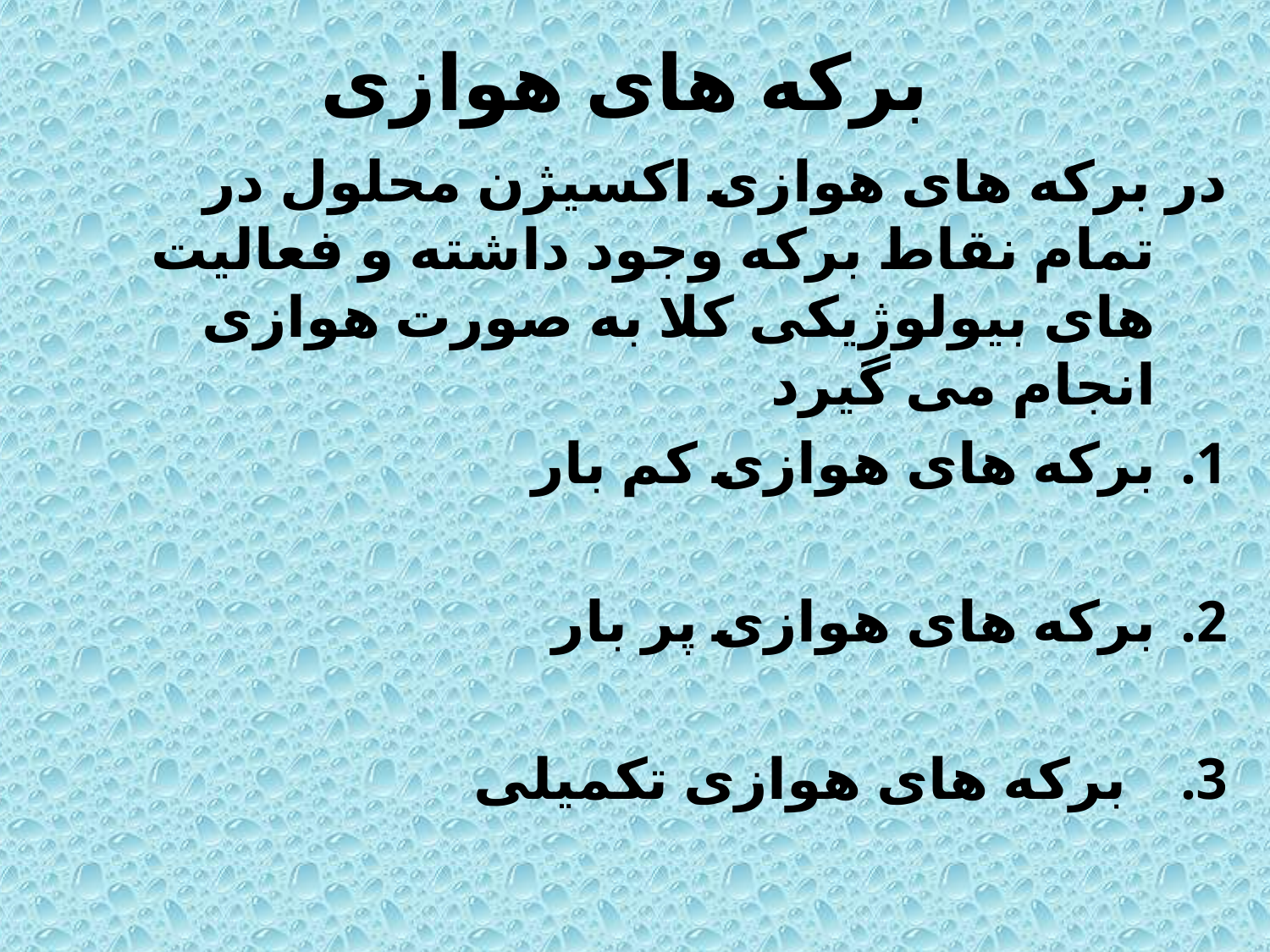

# برکه های هوازی
در برکه های هوازی اکسیژن محلول در تمام نقاط برکه وجود داشته و فعالیت های بیولوژیکی کلا به صورت هوازی انجام می گیرد
برکه های هوازی کم بار

برکه های هوازی پر بار

  برکه های هوازی تکمیلی